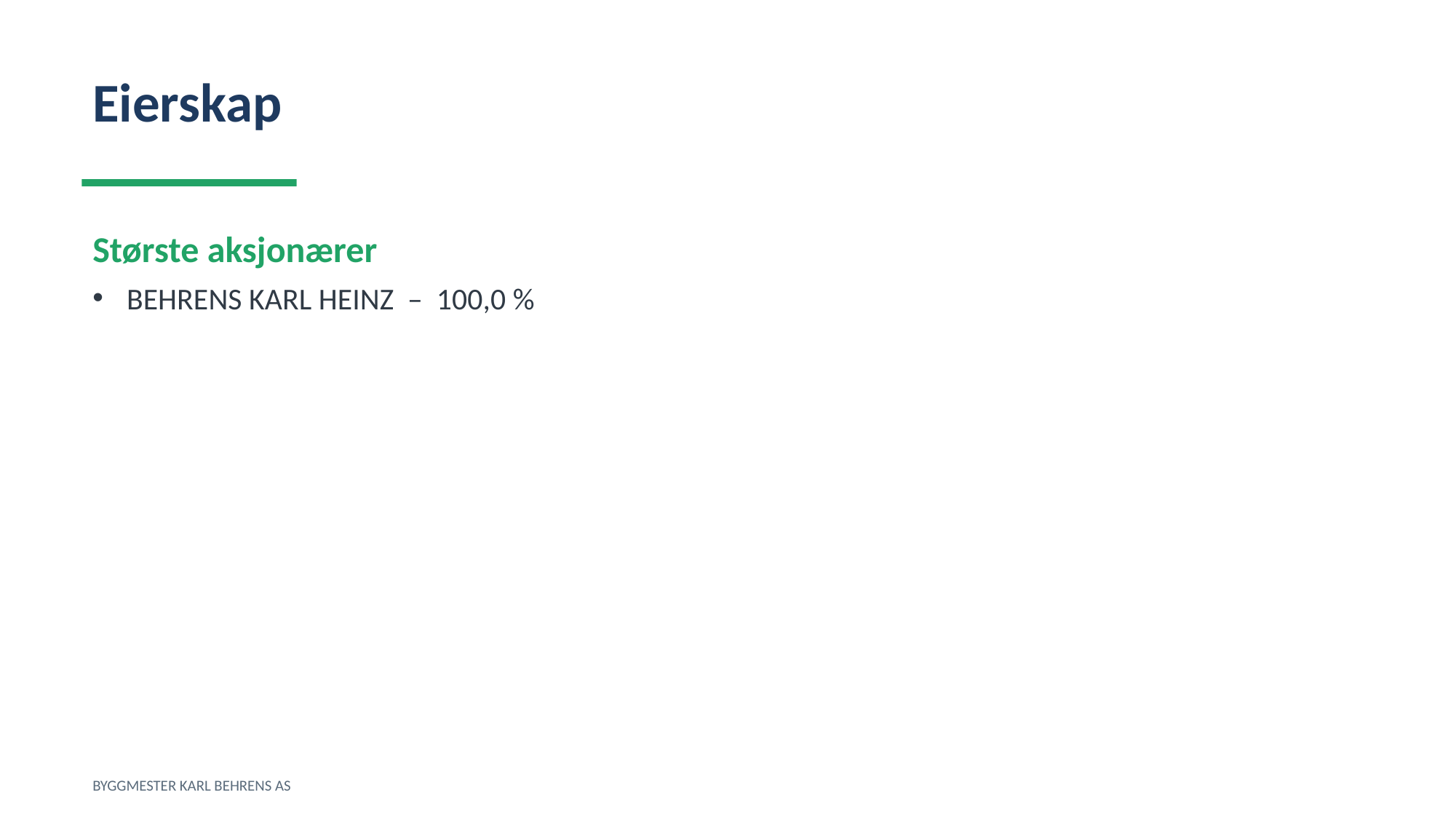

Eierskap

Største aksjonærer
BEHRENS KARL HEINZ  –  100,0 %
BYGGMESTER KARL BEHRENS AS